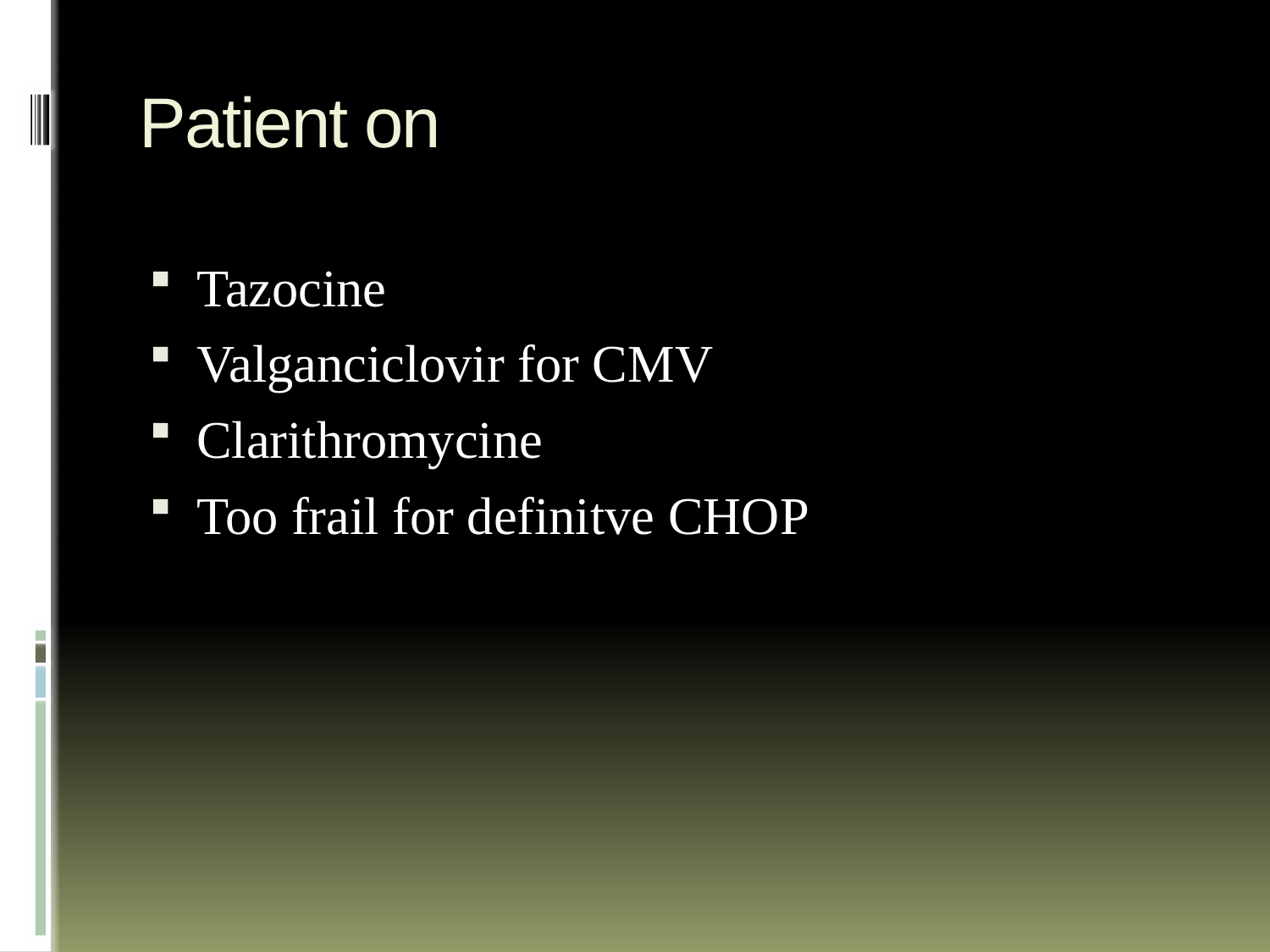

# Patient on
Tazocine
Valganciclovir for CMV
Clarithromycine
Too frail for definitve CHOP